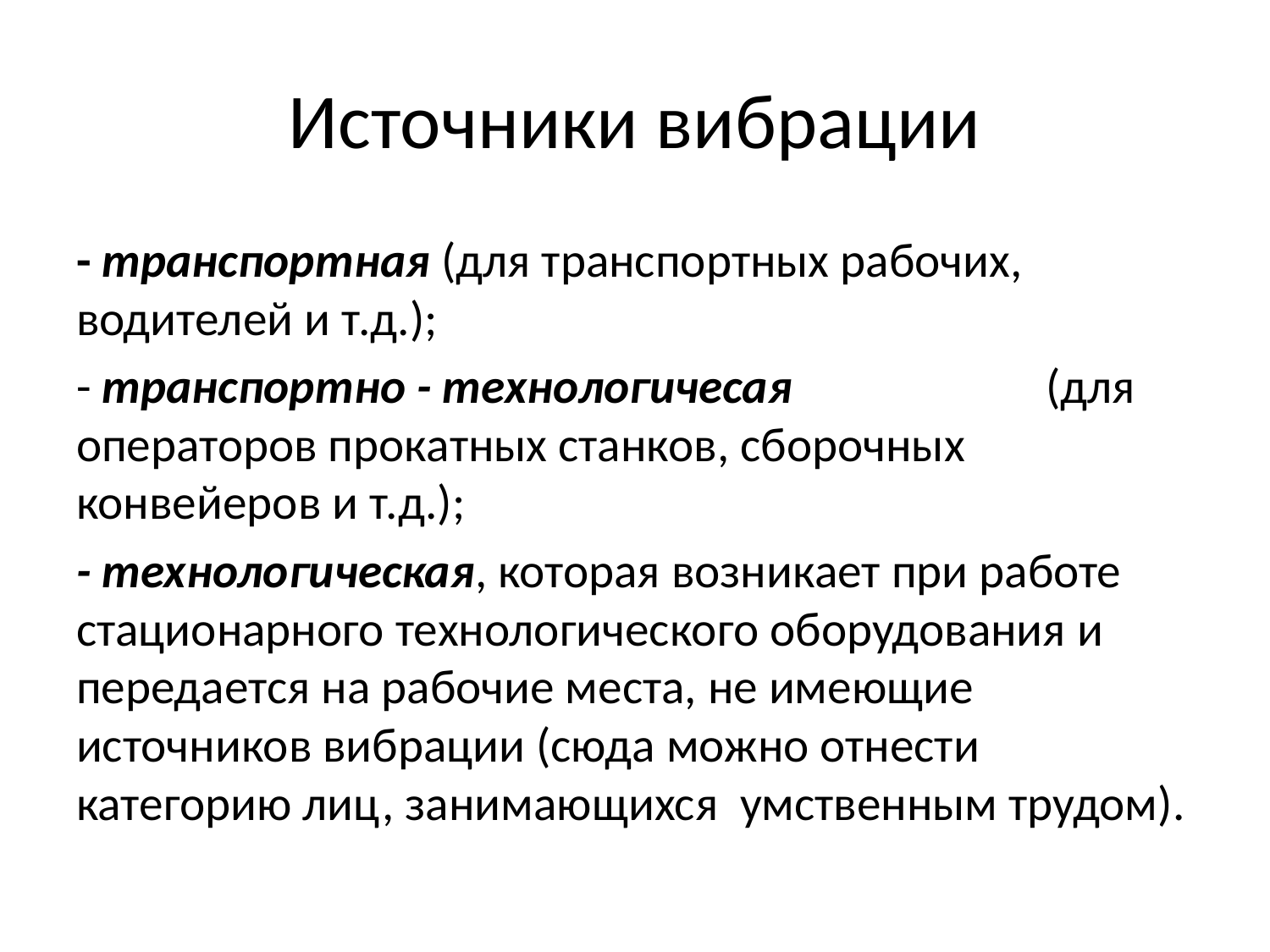

# Источники вибрации
- транспортная (для транспортных рабочих, водителей и т.д.);
- транспортно - технологичесая                       (для операторов прокатных станков, сборочных конвейеров и т.д.);
- технологическая, которая возникает при работе стационарного технологического оборудования и передается на рабочие места, не имеющие источников вибрации (сюда можно отнести категорию лиц, занимающихся  умственным трудом).